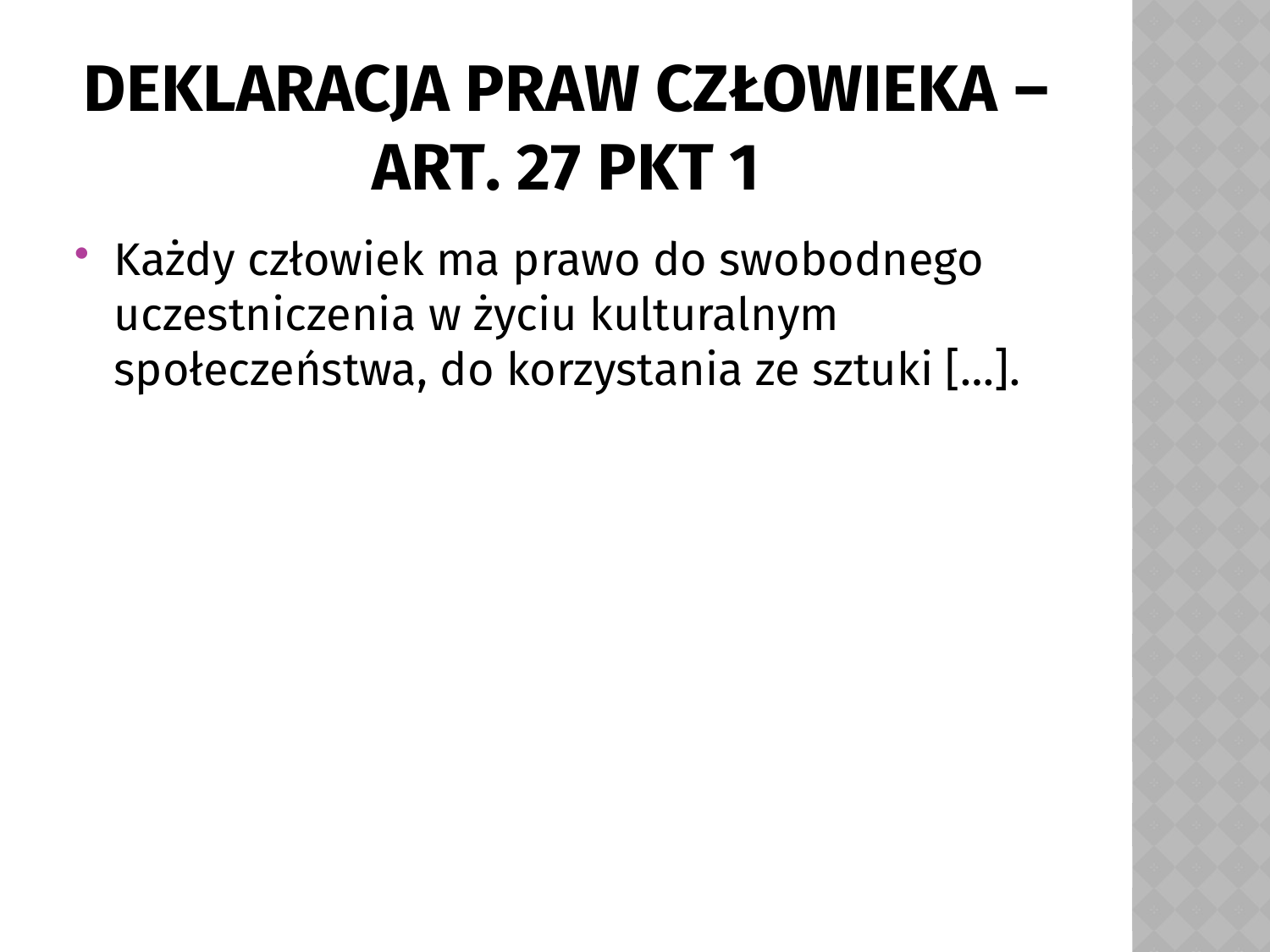

# DEKLARACJA PRAW CZŁOWIEKA – ART. 27 PKT 1
Każdy człowiek ma prawo do swobodnego uczestniczenia w życiu kulturalnym społeczeństwa, do korzystania ze sztuki […].